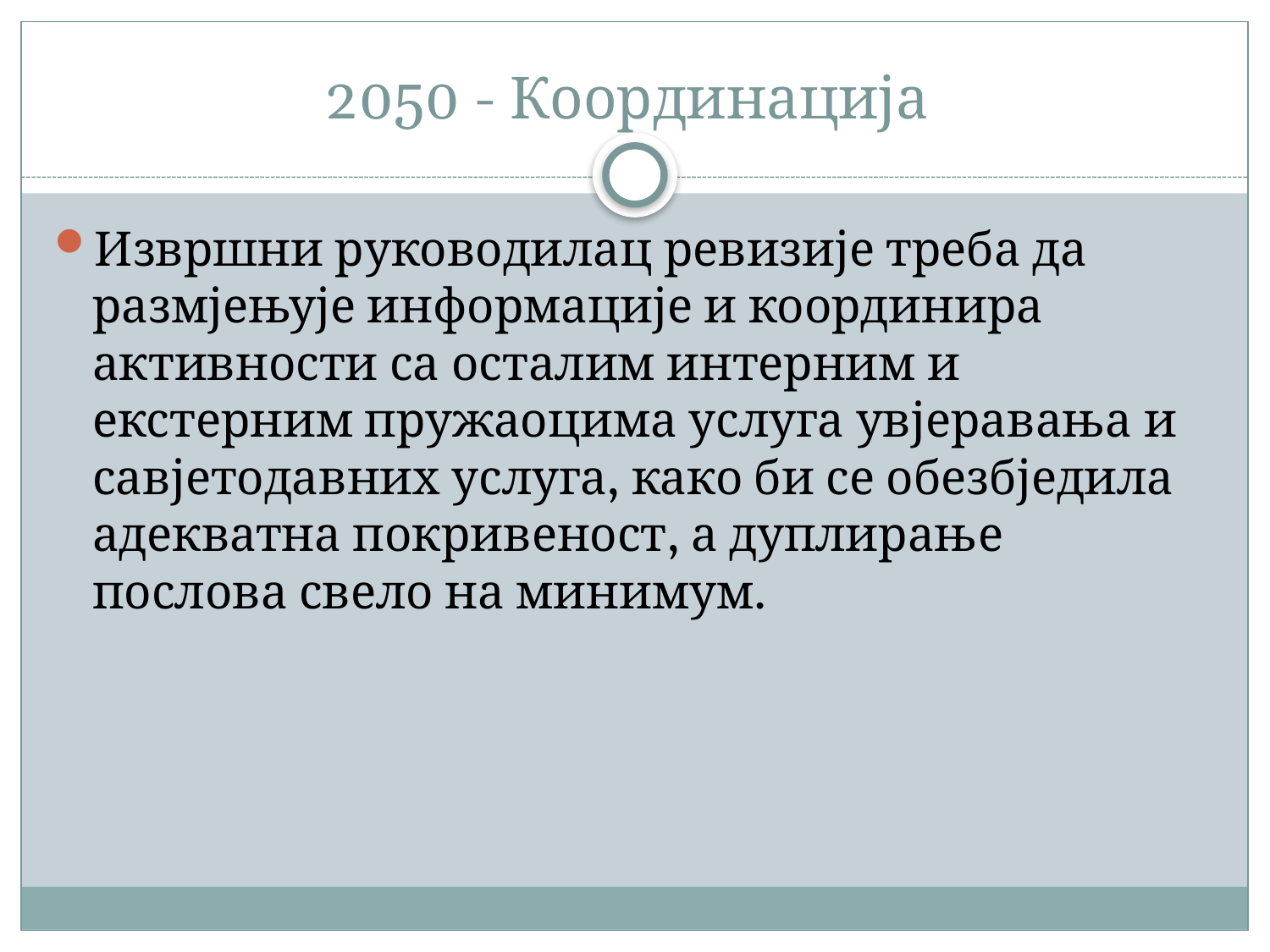

# 2050 - Координација
Извршни руководилац ревизије треба да размјењује информације и координира активности са осталим интерним и екстерним пружаоцима услуга увјеравања и савјетодавних услуга, како би се обезбједила адекватна покривеност, а дуплирање послова свело на минимум.